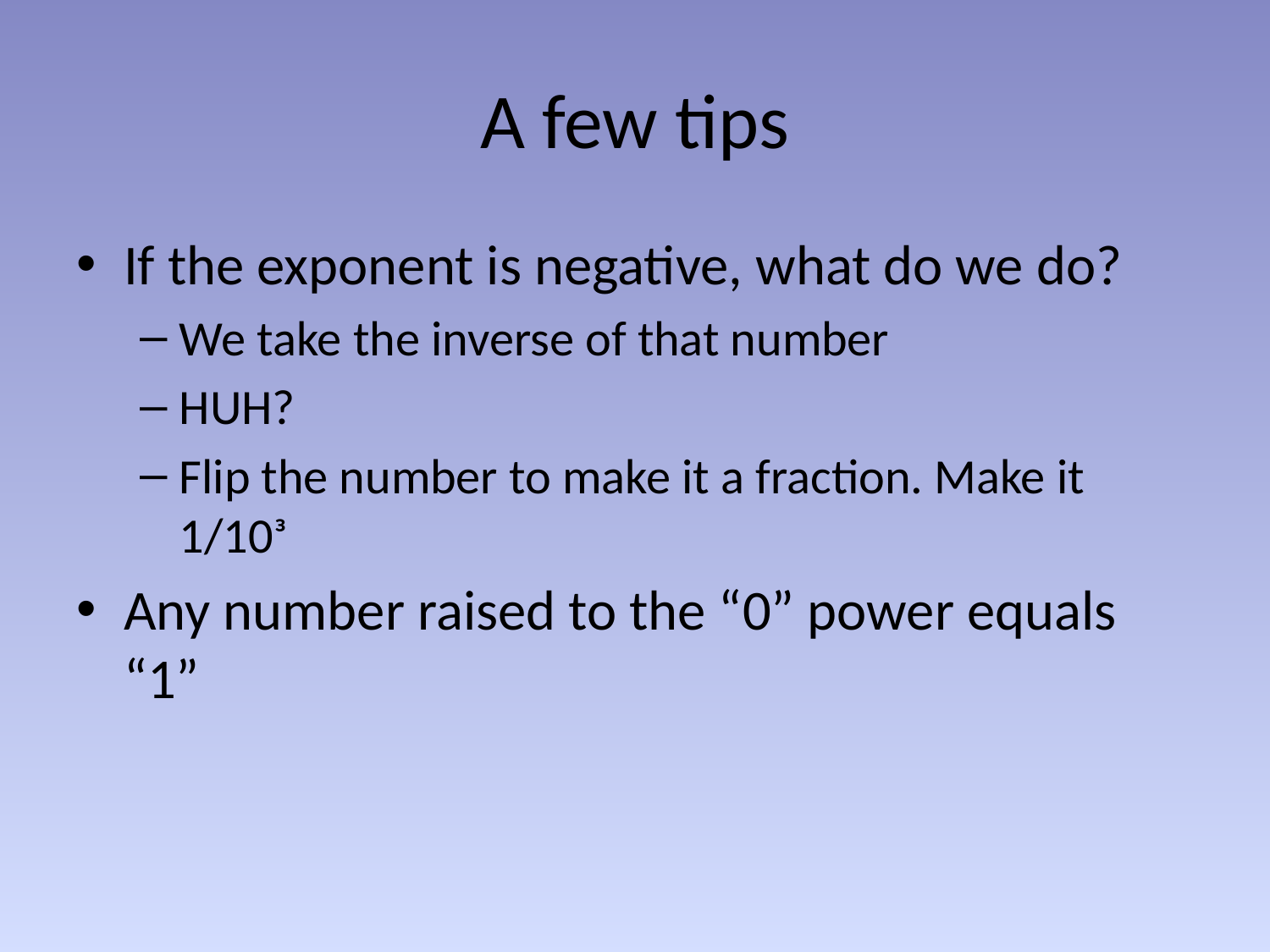

# A few tips
If the exponent is negative, what do we do?
We take the inverse of that number
HUH?
Flip the number to make it a fraction. Make it 1/10ᶟ
Any number raised to the “0” power equals “1”